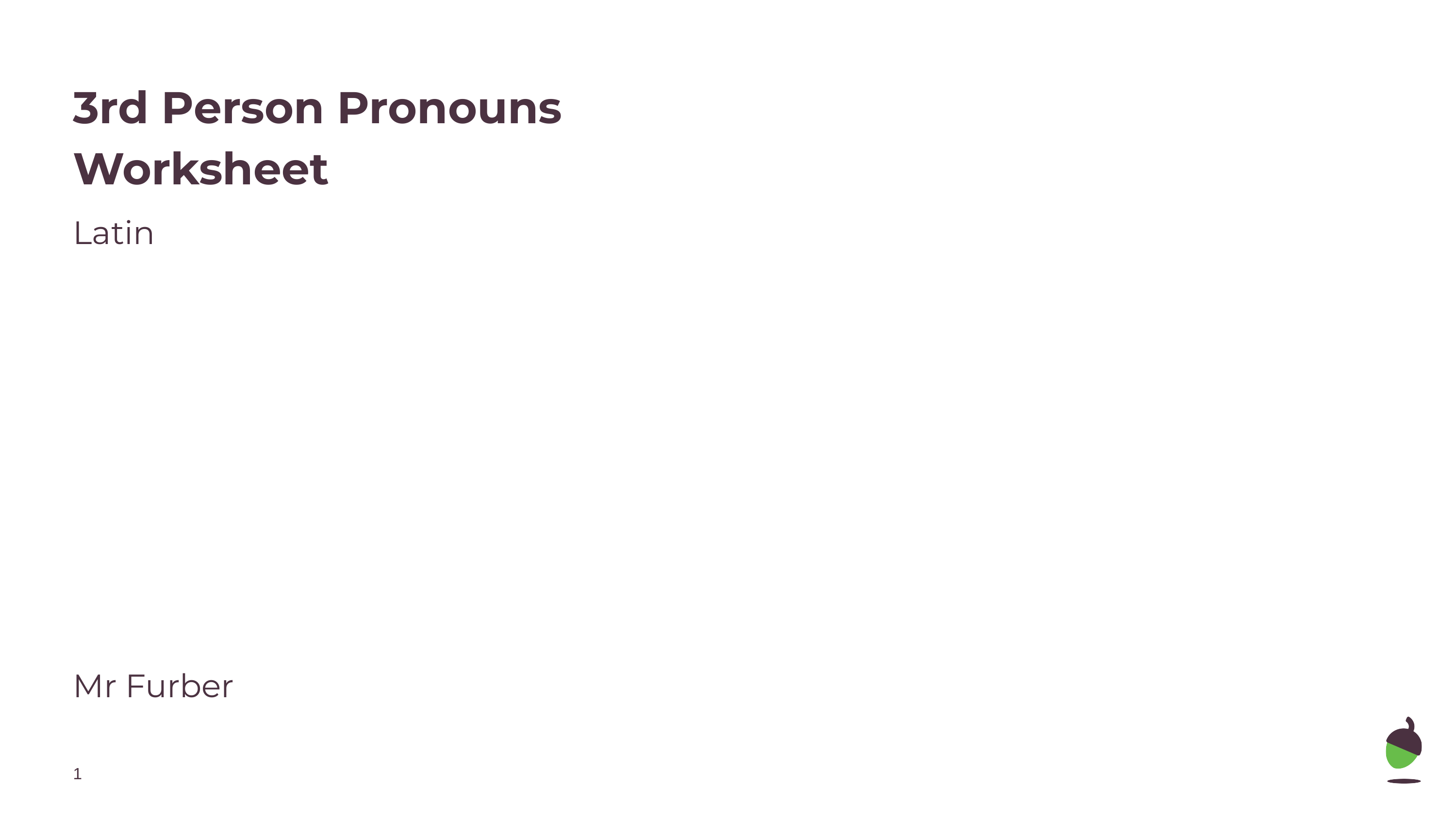

# 3rd Person Pronouns
Worksheet
Latin
Mr Furber
1